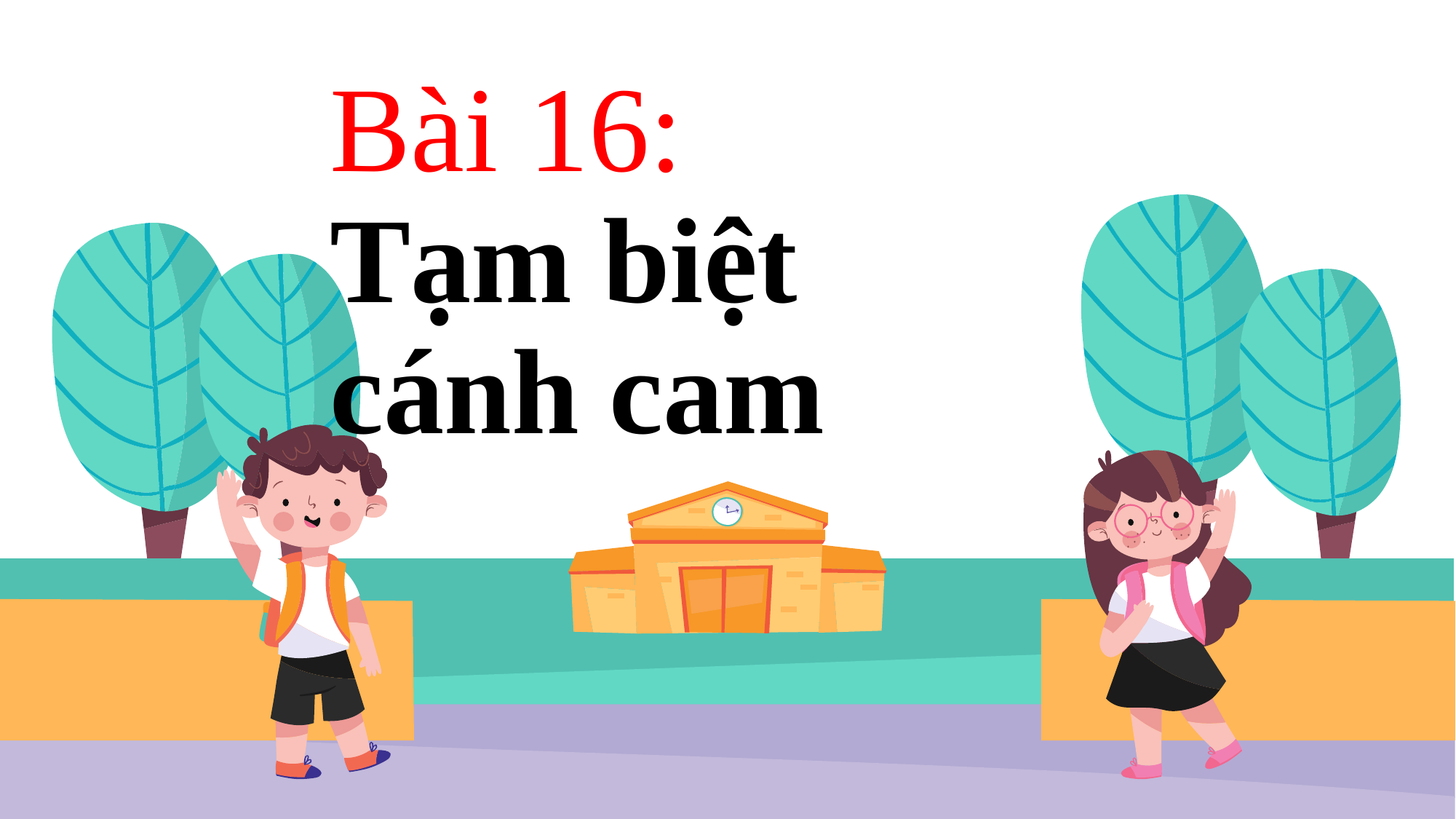

# Bài 16: Tạm biệt cánh cam